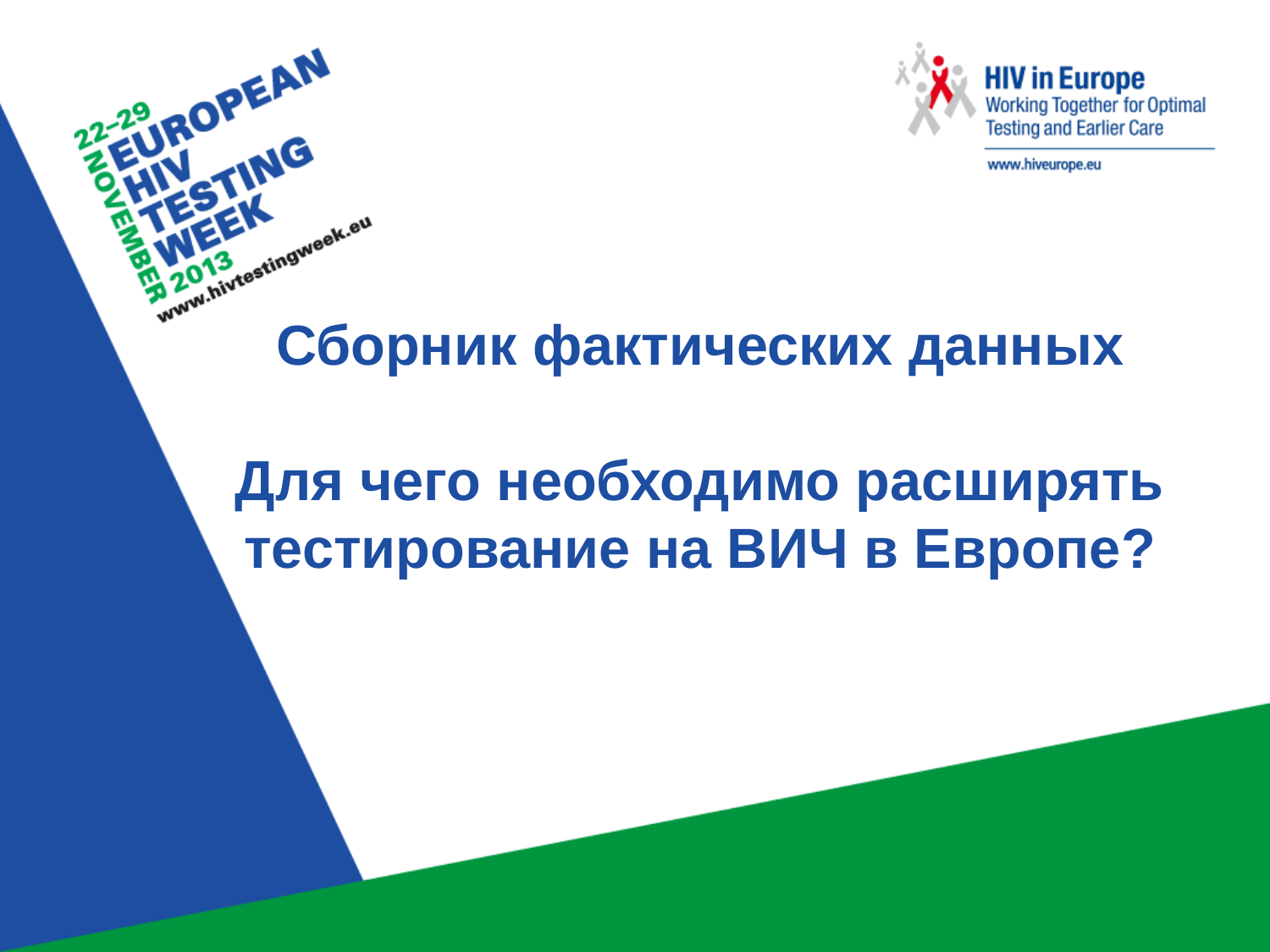

# Сборник фактических данных Для чего необходимо расширять тестирование на ВИЧ в Европе?